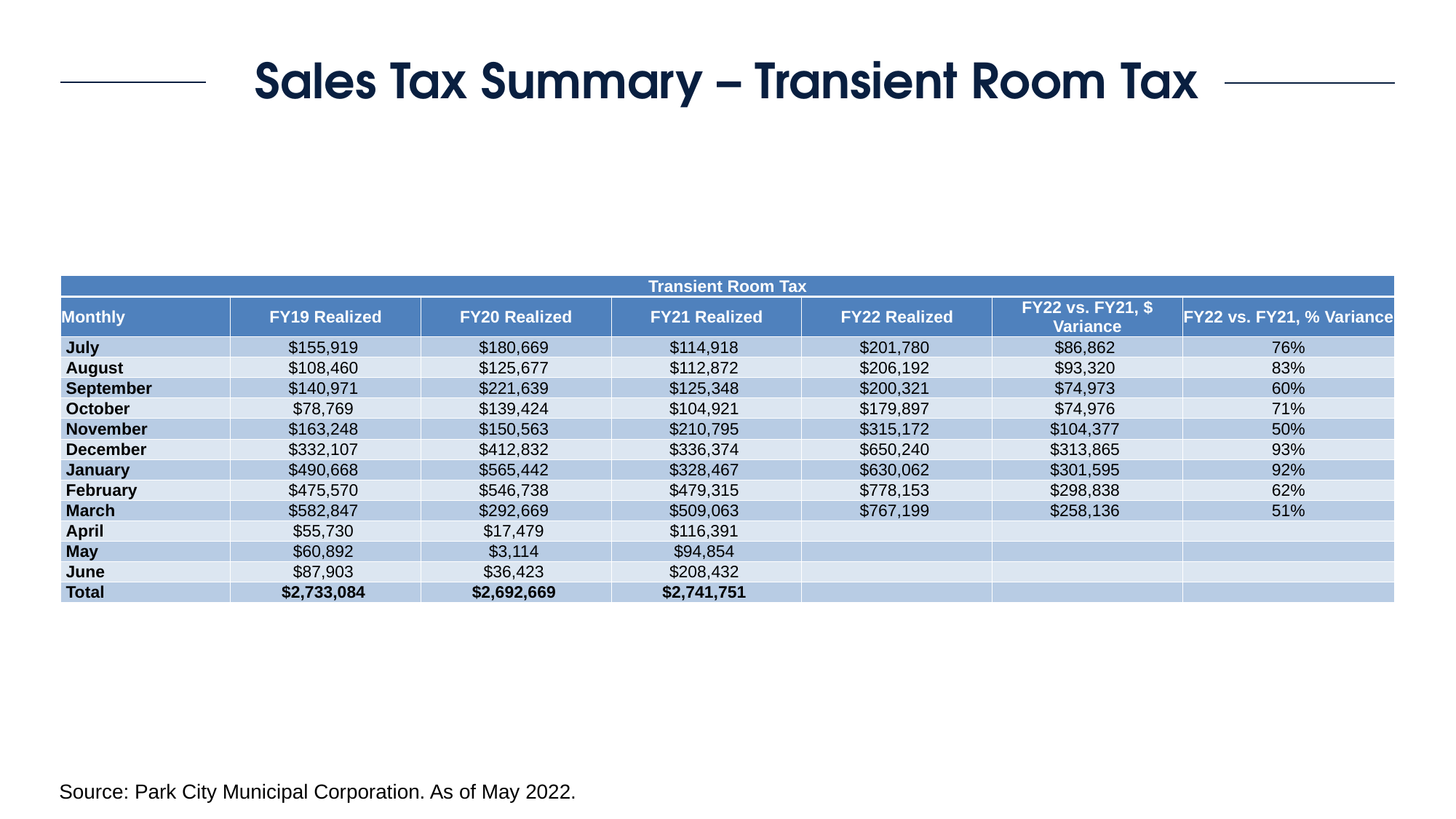

Sales Tax Summary – Transient Room Tax
| Transient Room Tax |  |  |  |  |  |  |
| --- | --- | --- | --- | --- | --- | --- |
| Monthly | FY19 Realized | FY20 Realized | FY21 Realized | FY22 Realized | FY22 vs. FY21, $ Variance | FY22 vs. FY21, % Variance |
| July | $155,919 | $180,669 | $114,918 | $201,780 | $86,862 | 76% |
| August | $108,460 | $125,677 | $112,872 | $206,192 | $93,320 | 83% |
| September | $140,971 | $221,639 | $125,348 | $200,321 | $74,973 | 60% |
| October | $78,769 | $139,424 | $104,921 | $179,897 | $74,976 | 71% |
| November | $163,248 | $150,563 | $210,795 | $315,172 | $104,377 | 50% |
| December | $332,107 | $412,832 | $336,374 | $650,240 | $313,865 | 93% |
| January | $490,668 | $565,442 | $328,467 | $630,062 | $301,595 | 92% |
| February | $475,570 | $546,738 | $479,315 | $778,153 | $298,838 | 62% |
| March | $582,847 | $292,669 | $509,063 | $767,199 | $258,136 | 51% |
| April | $55,730 | $17,479 | $116,391 |  |  |  |
| May | $60,892 | $3,114 | $94,854 |  |  |  |
| June | $87,903 | $36,423 | $208,432 |  |  |  |
| Total | $2,733,084 | $2,692,669 | $2,741,751 |  |  |  |
Source: Park City Municipal Corporation. As of May 2022.